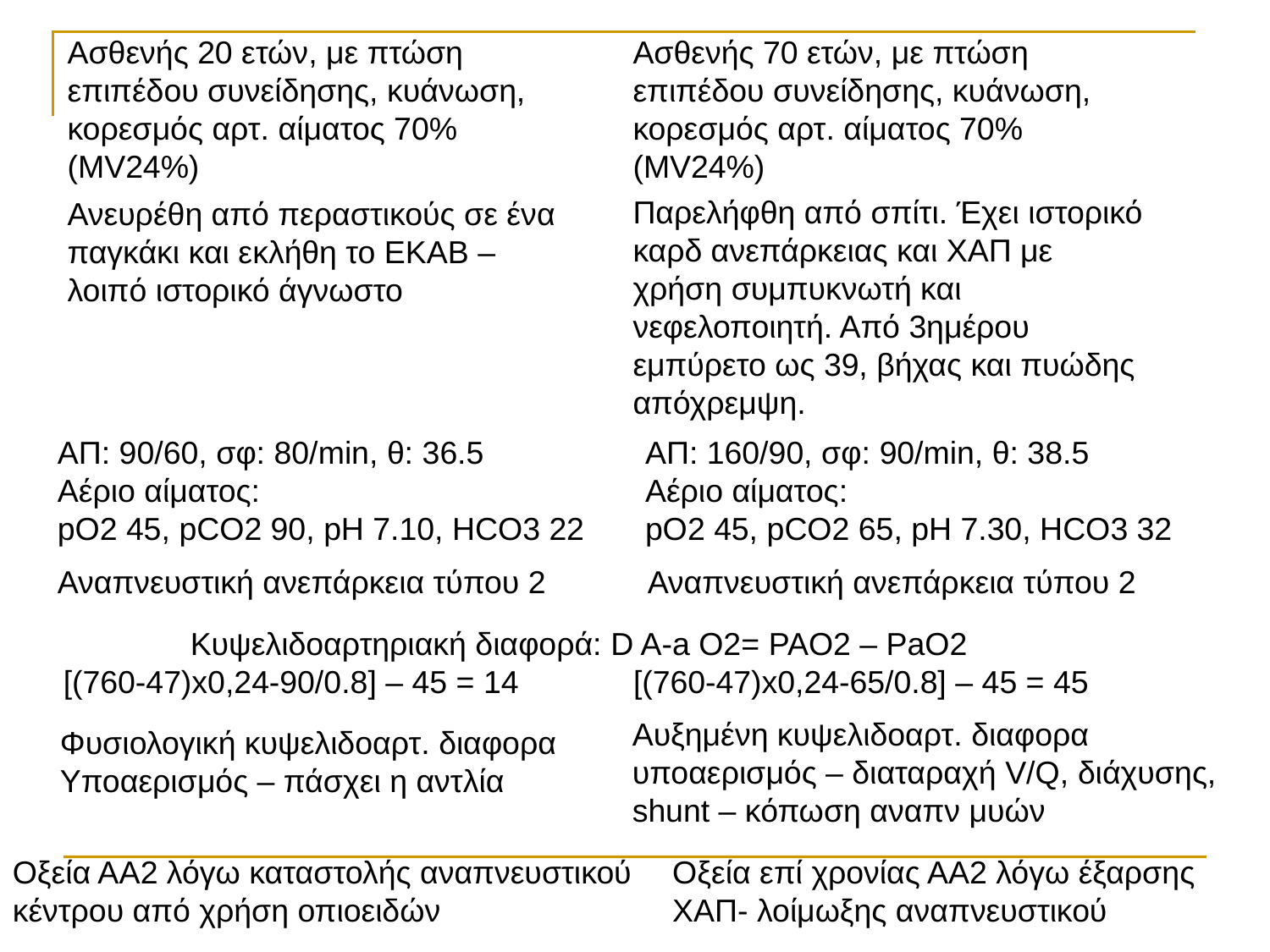

Ασθενής 20 ετών, με πτώση επιπέδου συνείδησης, κυάνωση, κορεσμός αρτ. αίματος 70% (MV24%)
Ασθενής 70 ετών, με πτώση επιπέδου συνείδησης, κυάνωση, κορεσμός αρτ. αίματος 70% (MV24%)
Παρελήφθη από σπίτι. Έχει ιστορικό καρδ ανεπάρκειας και ΧΑΠ με χρήση συμπυκνωτή και νεφελοποιητή. Από 3ημέρου εμπύρετο ως 39, βήχας και πυώδης απόχρεμψη.
Ανευρέθη από περαστικούς σε ένα παγκάκι και εκλήθη το ΕΚΑΒ – λοιπό ιστορικό άγνωστο
ΑΠ: 90/60, σφ: 80/min, θ: 36.5
Αέριο αίματος:
pO2 45, pCO2 90, pH 7.10, HCO3 22
ΑΠ: 160/90, σφ: 90/min, θ: 38.5
Αέριο αίματος:
pO2 45, pCO2 65, pH 7.30, HCO3 32
Αναπνευστική ανεπάρκεια τύπου 2
Αναπνευστική ανεπάρκεια τύπου 2
	Κυψελιδοαρτηριακή διαφορά: D A-a O2= PAO2 – PaO2
[(760-47)x0,24-90/0.8] – 45 = 14	       [(760-47)x0,24-65/0.8] – 45 = 45

Αυξημένη κυψελιδοαρτ. διαφορα υποαερισμός – διαταραχή V/Q, διάχυσης, shunt – κόπωση αναπν μυών
Φυσιολογική κυψελιδοαρτ. διαφορα Υποαερισμός – πάσχει η αντλία
Οξεία ΑΑ2 λόγω καταστολής αναπνευστικού κέντρου από χρήση οπιοειδών
Οξεία επί χρονίας ΑΑ2 λόγω έξαρσης ΧΑΠ- λοίμωξης αναπνευστικού